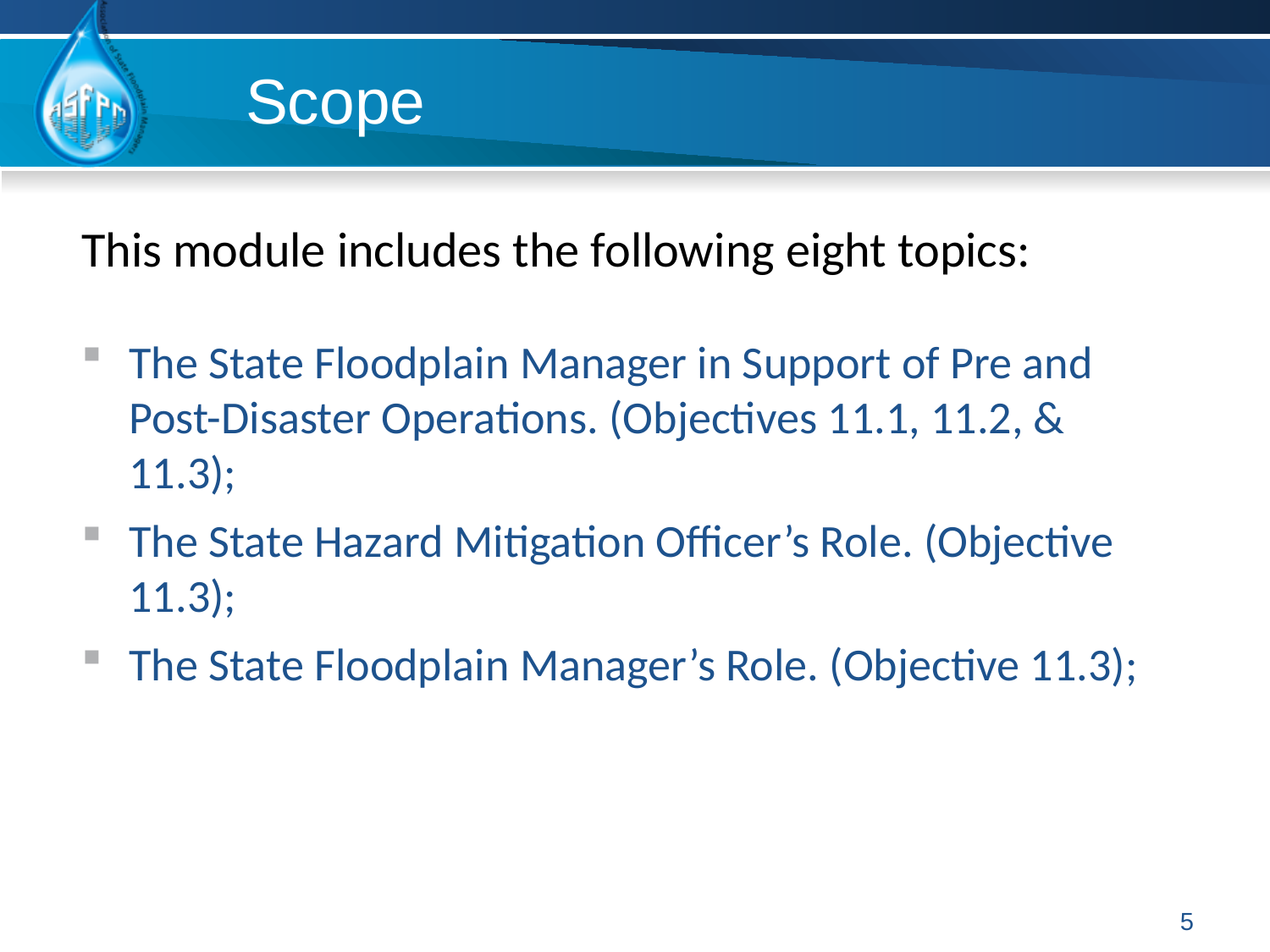

# Scope

This module includes the following eight topics:

The State Floodplain Manager in Support of Pre and Post-Disaster Operations. (Objectives 11.1, 11.2, & 11.3);
The State Hazard Mitigation Officer’s Role. (Objective 11.3);
The State Floodplain Manager’s Role. (Objective 11.3);

5